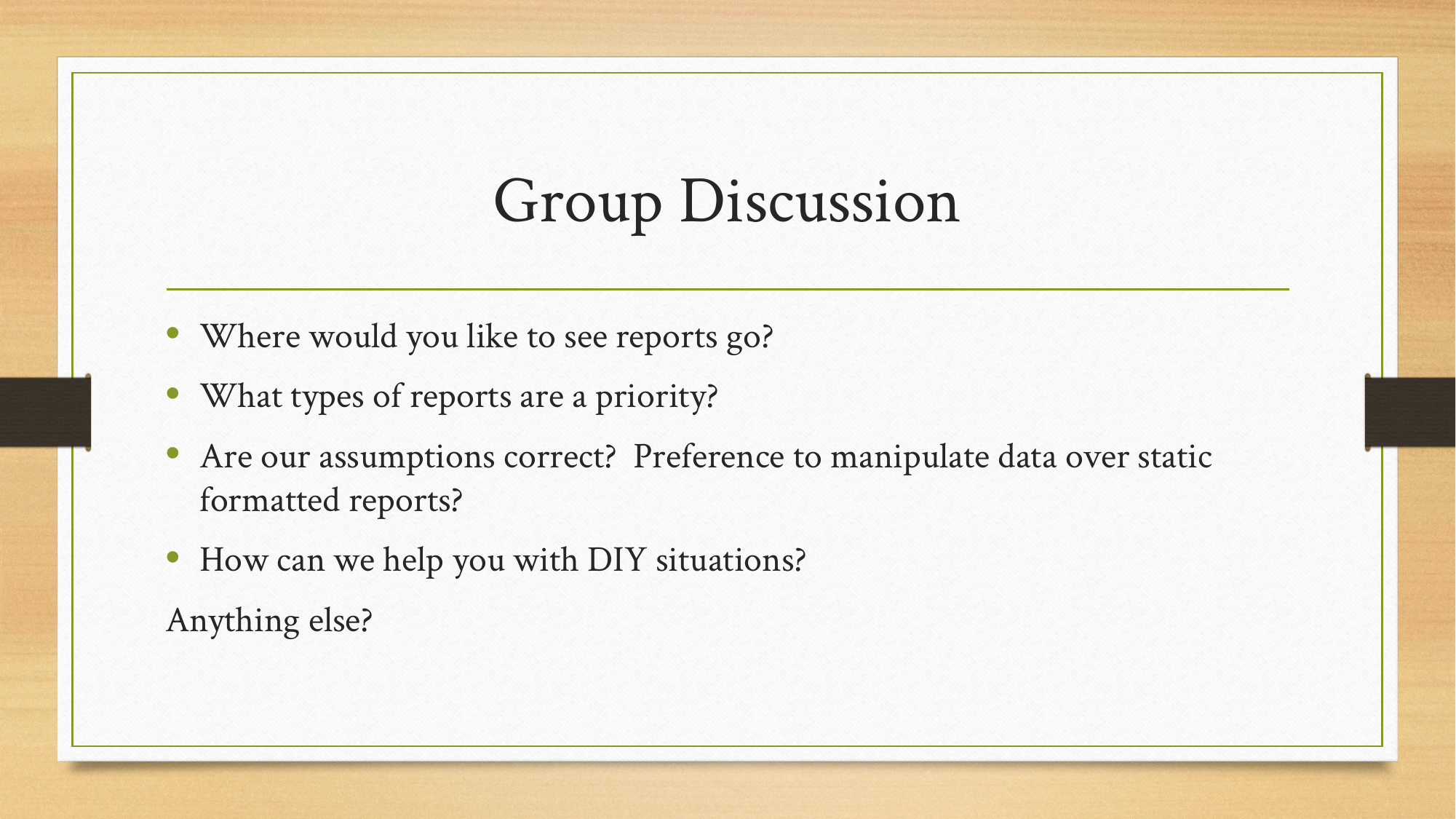

# Group Discussion
Where would you like to see reports go?
What types of reports are a priority?
Are our assumptions correct?  Preference to manipulate data over static formatted reports?
How can we help you with DIY situations?
Anything else?